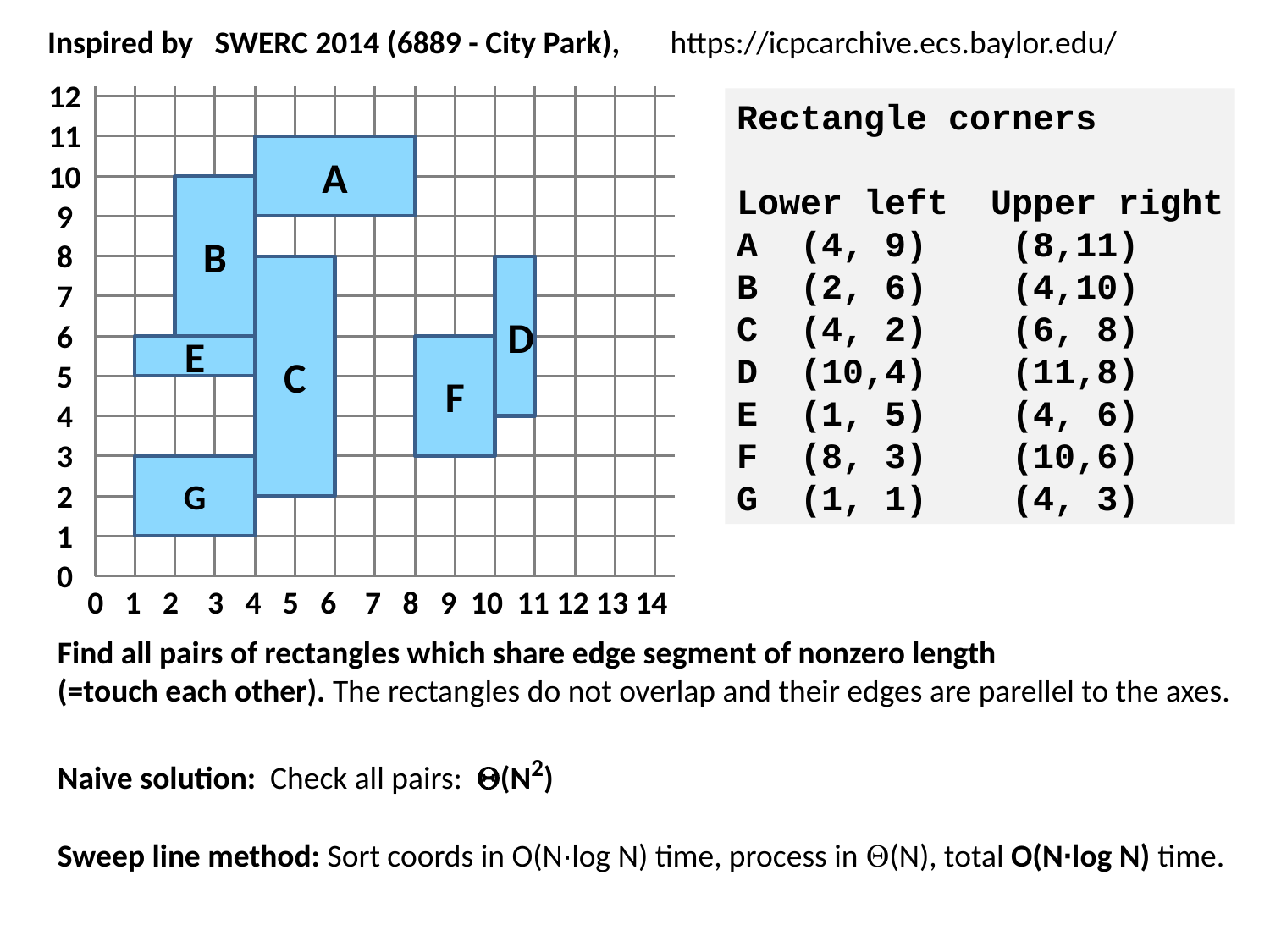

Inspired by   SWERC 2014 (6889 - City Park),       https://icpcarchive.ecs.baylor.edu/
12
11
10
9
8
7
6
5
4
3
2
1
0
Rectangle corners

Lower left  Upper right
A  (4, 9)    (8,11)
B  (2, 6)    (4,10)
C  (4, 2)    (6, 8)
D  (10,4)    (11,8)
E  (1, 5)    (4, 6)
F  (8, 3)    (10,6)
G  (1, 1)    (4, 3)
A
B
C
D
E
F
G
0   1   2    3   4   5   6    7   8   9  10  11 12 13 14
Find all pairs of rectangles which share edge segment of nonzero length
(=touch each other). The rectangles do not overlap and their edges are parellel to the axes.

Naive solution:  Check all pairs:  Θ(N2)

Sweep line method: Sort coords in O(N∙log N) time, process in Θ(N), total O(N∙log N) time.